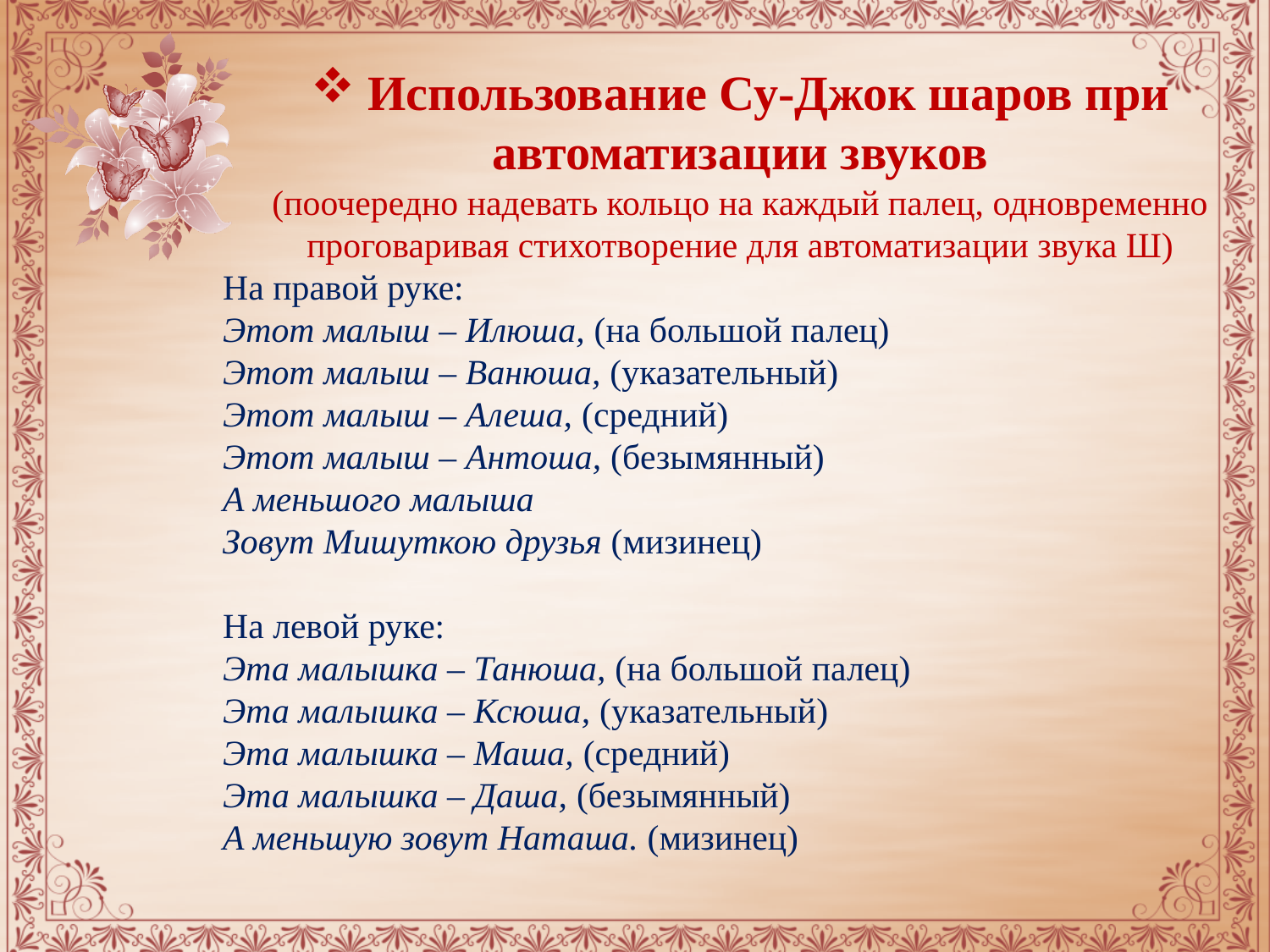

Использование Су-Джок шаров при автоматизации звуков
(поочередно надевать кольцо на каждый палец, одновременно проговаривая стихотворение для автоматизации звука Ш)
На правой руке:
Этот малыш – Илюша, (на большой палец)
Этот малыш – Ванюша, (указательный)
Этот малыш – Алеша, (средний)
Этот малыш – Антоша, (безымянный)
А меньшого малыша
Зовут Мишуткою друзья (мизинец)

На левой руке:
Эта малышка – Танюша, (на большой палец)
Эта малышка – Ксюша, (указательный)
Эта малышка – Маша, (средний)
Эта малышка – Даша, (безымянный)
А меньшую зовут Наташа. (мизинец)